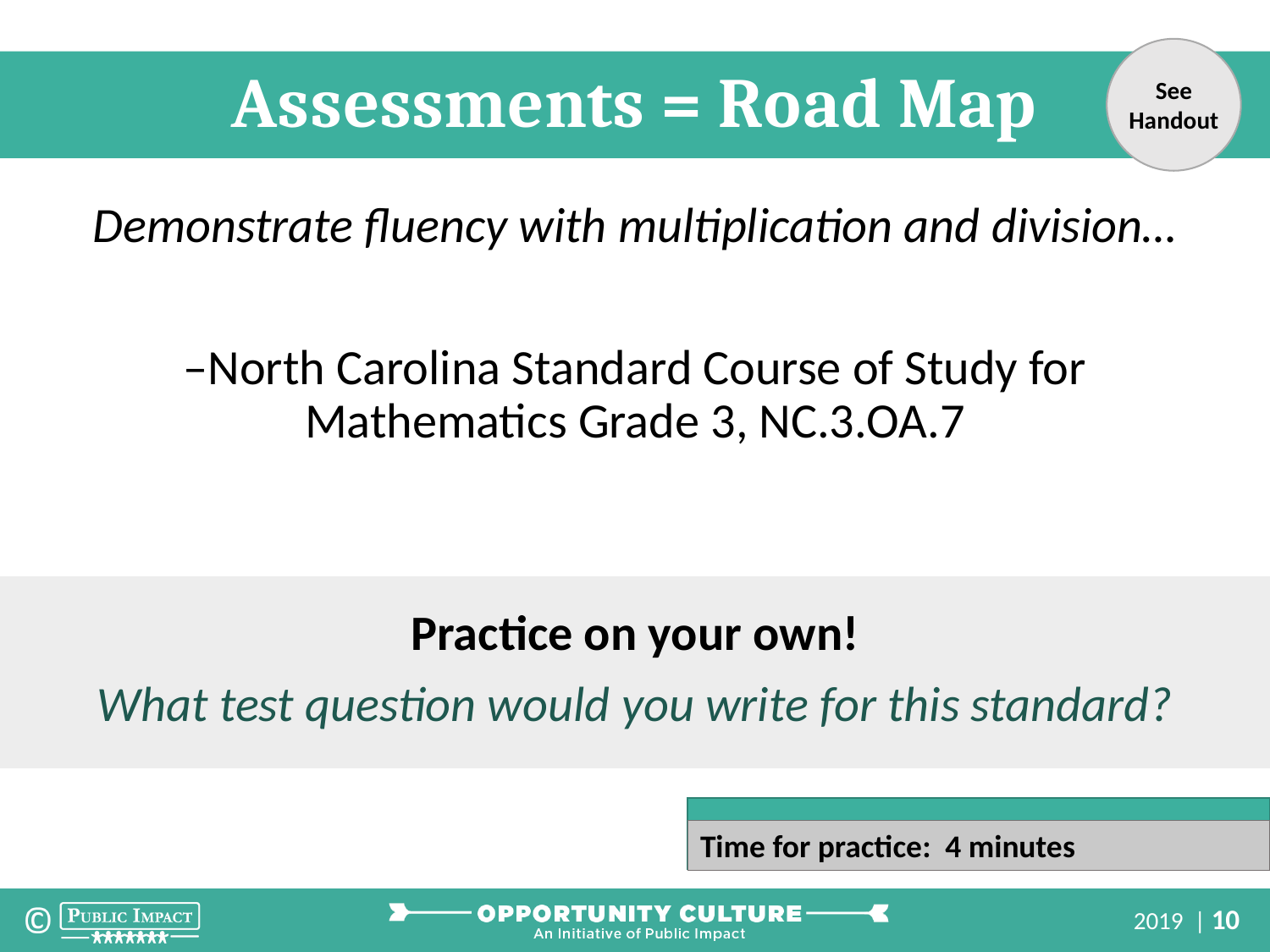

See Handout
Assessments = Road Map
Demonstrate fluency with multiplication and division…

–North Carolina Standard Course of Study for Mathematics Grade 3, NC.3.OA.7

Practice on your own!
What test question would you write for this standard?

Time for practice:  4 minutes